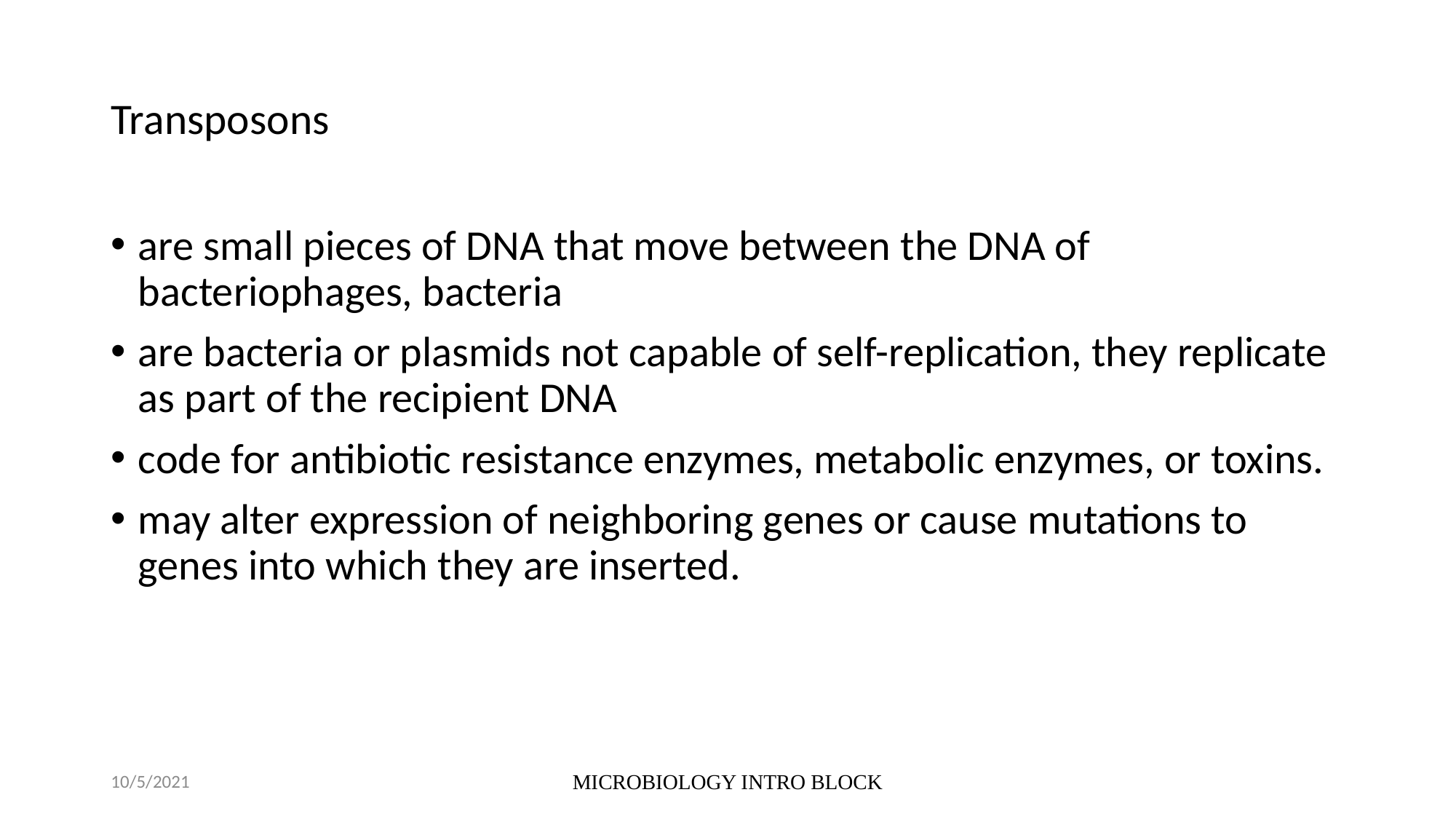

# Transposons
are small pieces of DNA that move between the DNA of bacteriophages, bacteria
are bacteria or plasmids not capable of self-replication, they replicate as part of the recipient DNA
code for antibiotic resistance enzymes, metabolic enzymes, or toxins.
may alter expression of neighboring genes or cause mutations to genes into which they are inserted.

10/5/2021
MICROBIOLOGY INTRO BLOCK